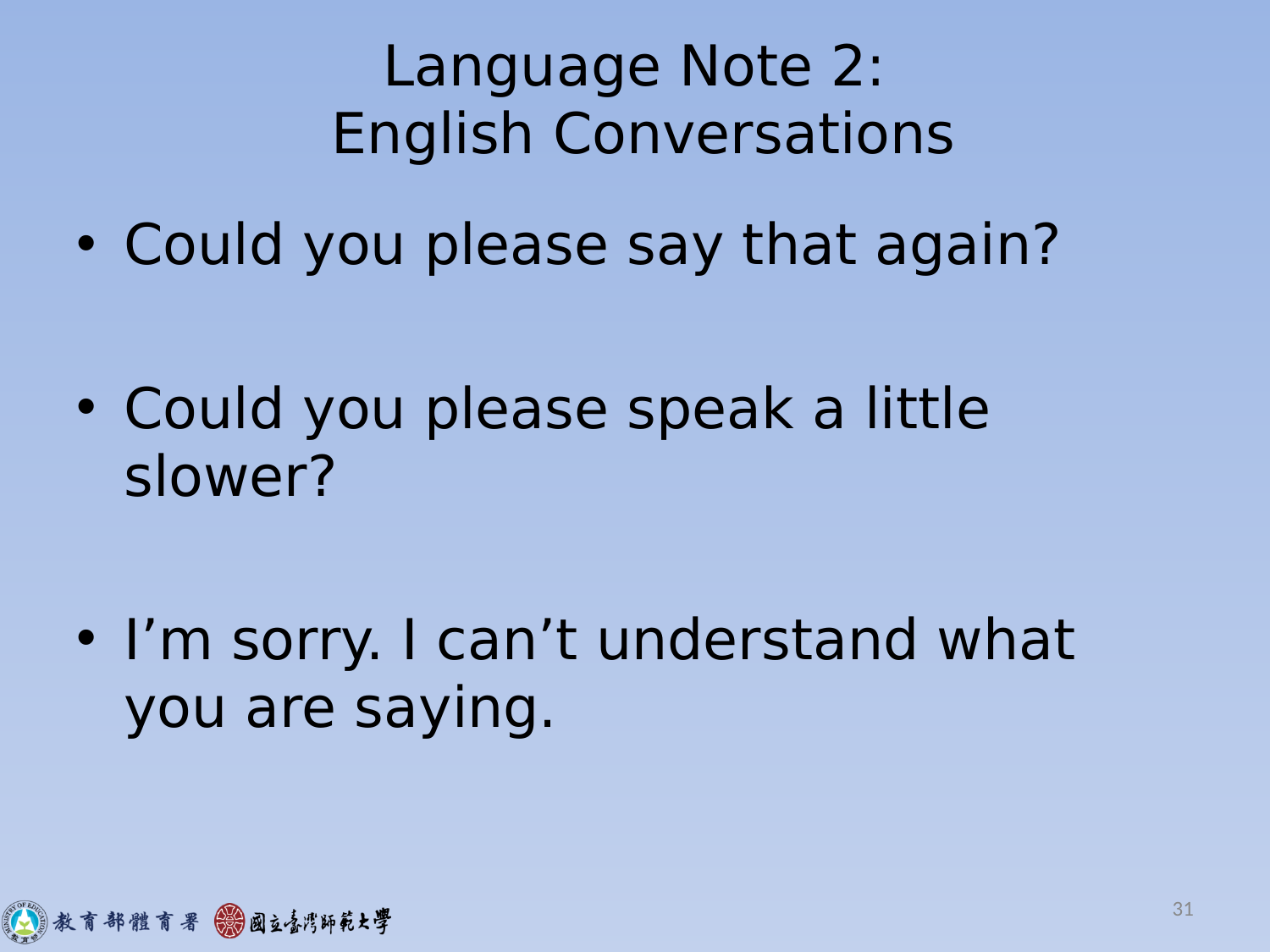

# Language Note 2: English Conversations
Could you please say that again?

Could you please speak a little slower?

I’m sorry. I can’t understand what you are saying.

31